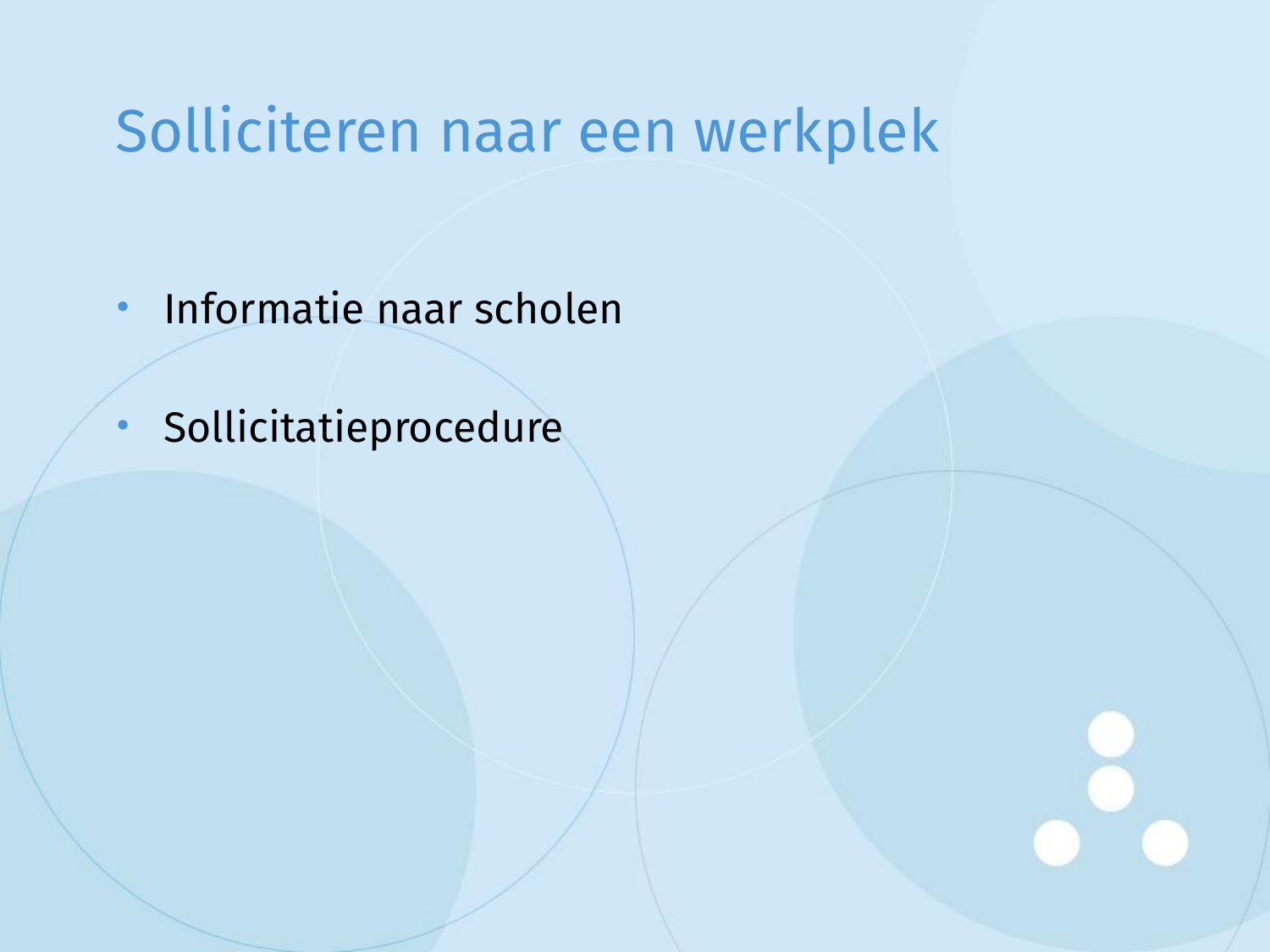

# Solliciteren naar een werkplek

Informatie naar scholen

Sollicitatieprocedure